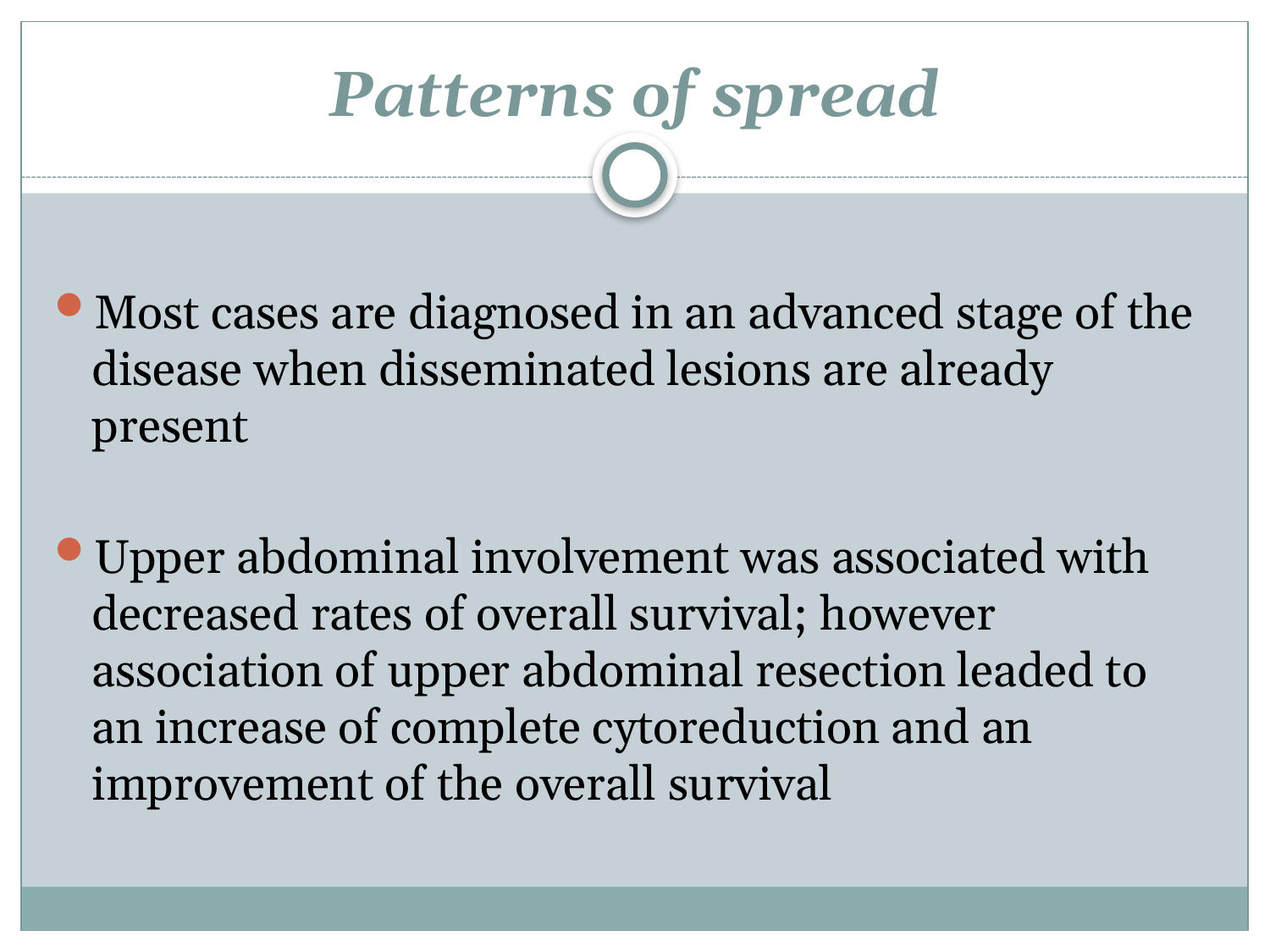

# Patterns of spread
Most cases are diagnosed in an advanced stage of the disease when disseminated lesions are already present

Upper abdominal involvement was associated with decreased rates of overall survival; however association of upper abdominal resection leaded to an increase of complete cytoreduction and an improvement of the overall survival